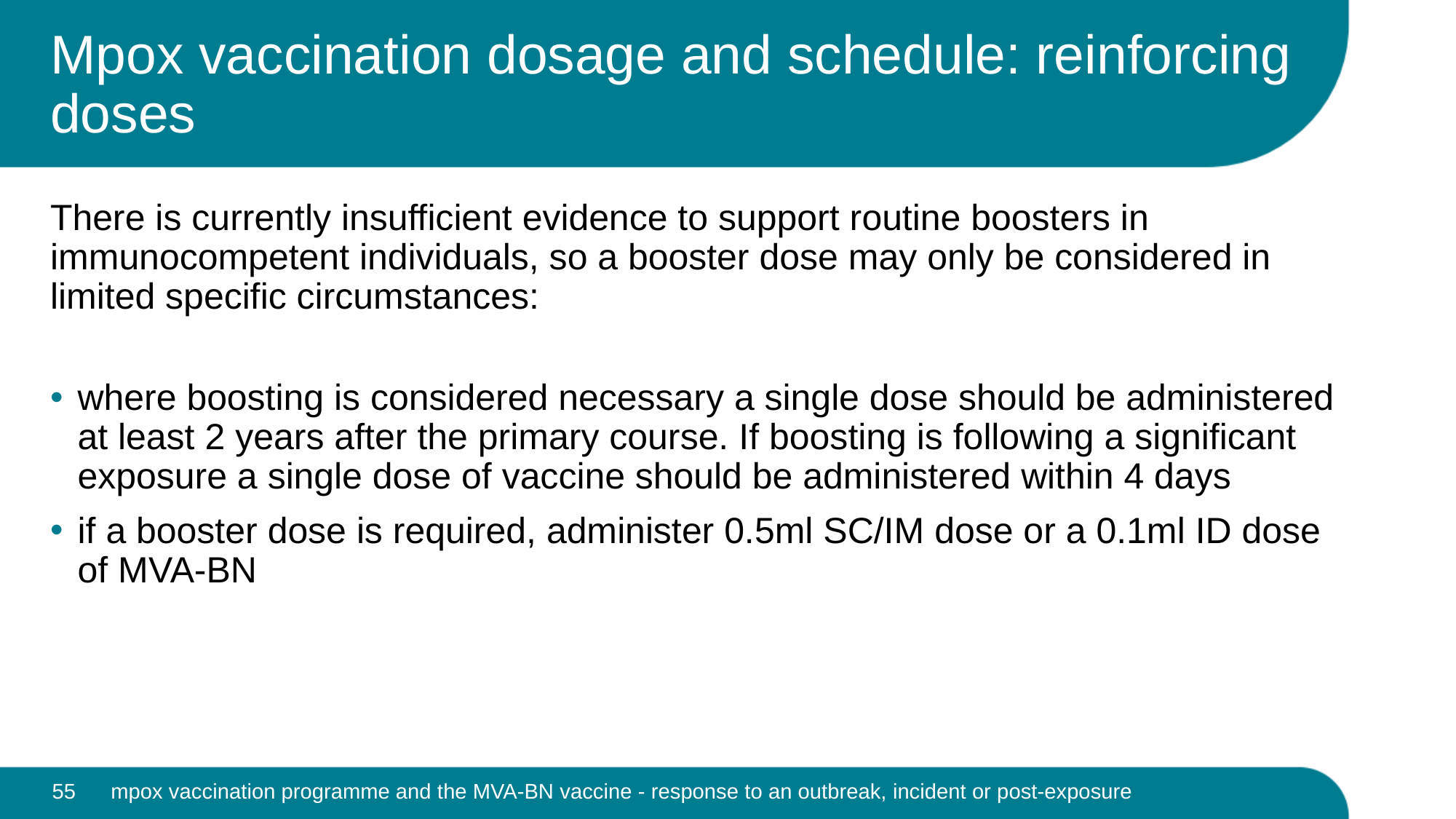

# Mpox vaccination dosage and schedule: reinforcing doses
There is currently insufficient evidence to support routine boosters in immunocompetent individuals, so a booster dose may only be considered in limited specific circumstances:

where boosting is considered necessary a single dose should be administered at least 2 years after the primary course. If boosting is following a significant exposure a single dose of vaccine should be administered within 4 days
if a booster dose is required, administer 0.5ml SC/IM dose or a 0.1ml ID dose of MVA-BN

55
mpox vaccination programme and the MVA-BN vaccine - response to an outbreak, incident or post-exposure